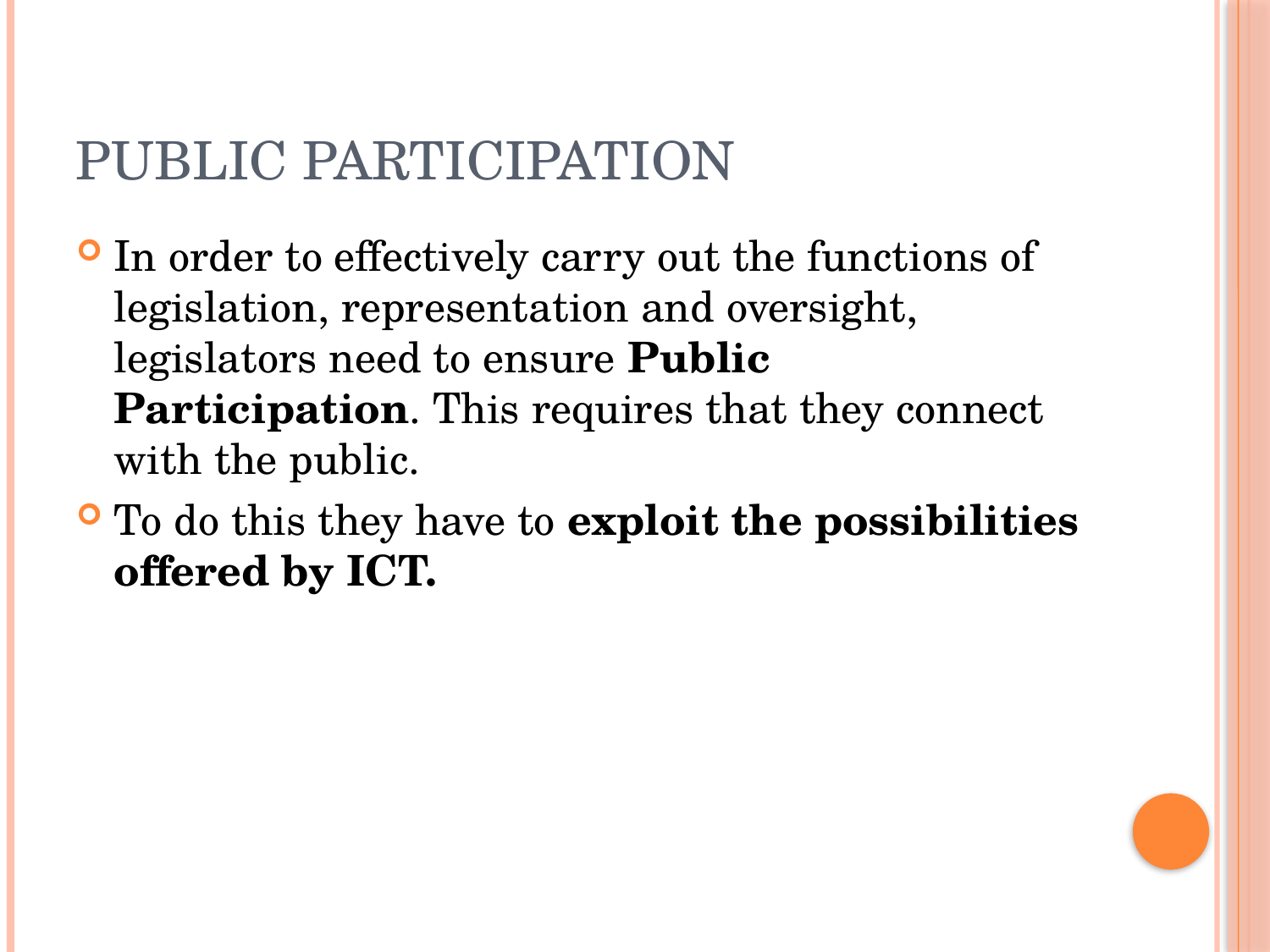

# Public Participation
In order to effectively carry out the functions of legislation, representation and oversight, legislators need to ensure Public Participation. This requires that they connect with the public.
To do this they have to exploit the possibilities offered by ICT.